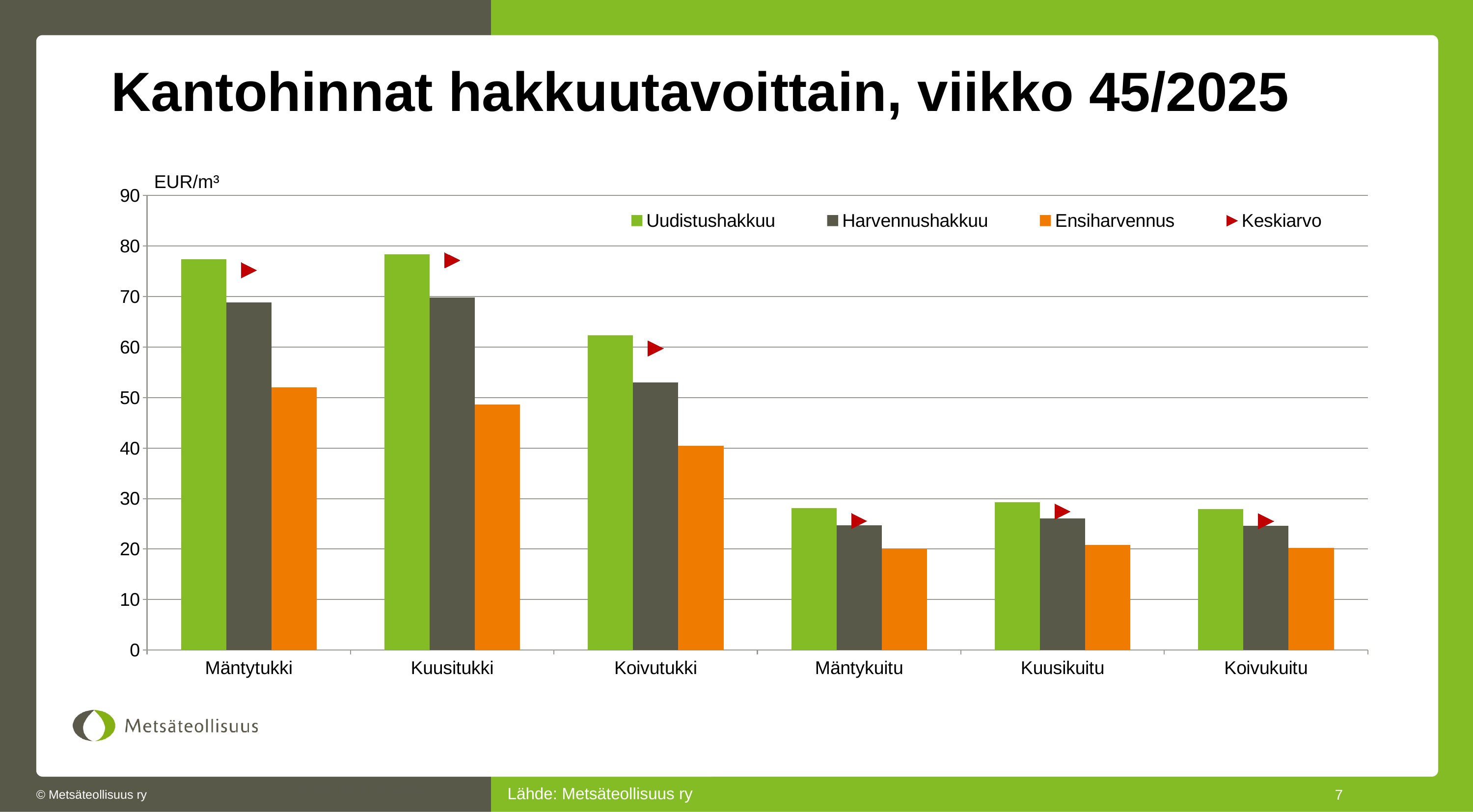

# Kantohinnat hakkuutavoittain, viikko 45/2025
EUR/m³

### Chart

| Category | Uudistushakkuu | Harvennushakkuu | Ensiharvennus | Keskiarvo |
|---|---|---|---|---|
| Mäntytukki | 77.36145953544957 | 68.81327507029448 | 52.02713463984275 | 75.21340785903742 |
| Kuusitukki | 78.37924363031392 | 69.80833165587457 | 48.669363695904075 | 77.17076716132357 |
| Koivutukki | 62.328899358287266 | 52.97253420431217 | 40.46831234256926 | 59.74149200368277 |
| Mäntykuitu | 28.0790309848341 | 24.678689718029368 | 20.074013055490695 | 25.56664126920751 |
| Kuusikuitu | 29.25073571093021 | 26.049852597418514 | 20.835483957331217 | 27.43149751218382 |
| Koivukuitu | 27.87452013124333 | 24.632978739515558 | 20.21020181524439 | 25.51085660165567 |
Lähde: Metsäteollisuus ry
7